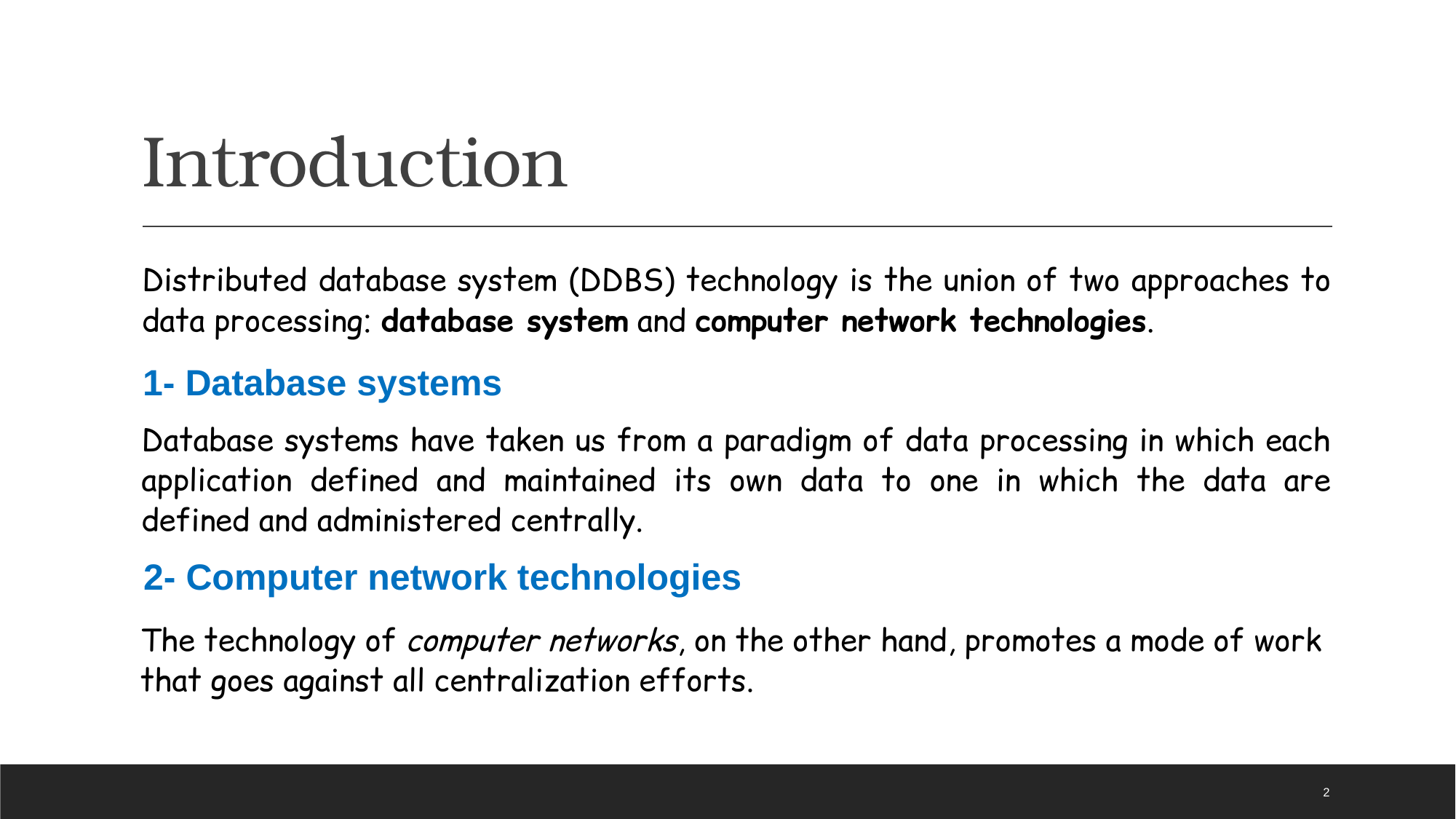

# Introduction
Distributed database system (DDBS) technology is the union of two approaches to data processing: database system and computer network technologies.
1- Database systems
Database systems have taken us from a paradigm of data processing in which each application defined and maintained its own data to one in which the data are defined and administered centrally.
2- Computer network technologies
The technology of computer networks, on the other hand, promotes a mode of work that goes against all centralization efforts.
2